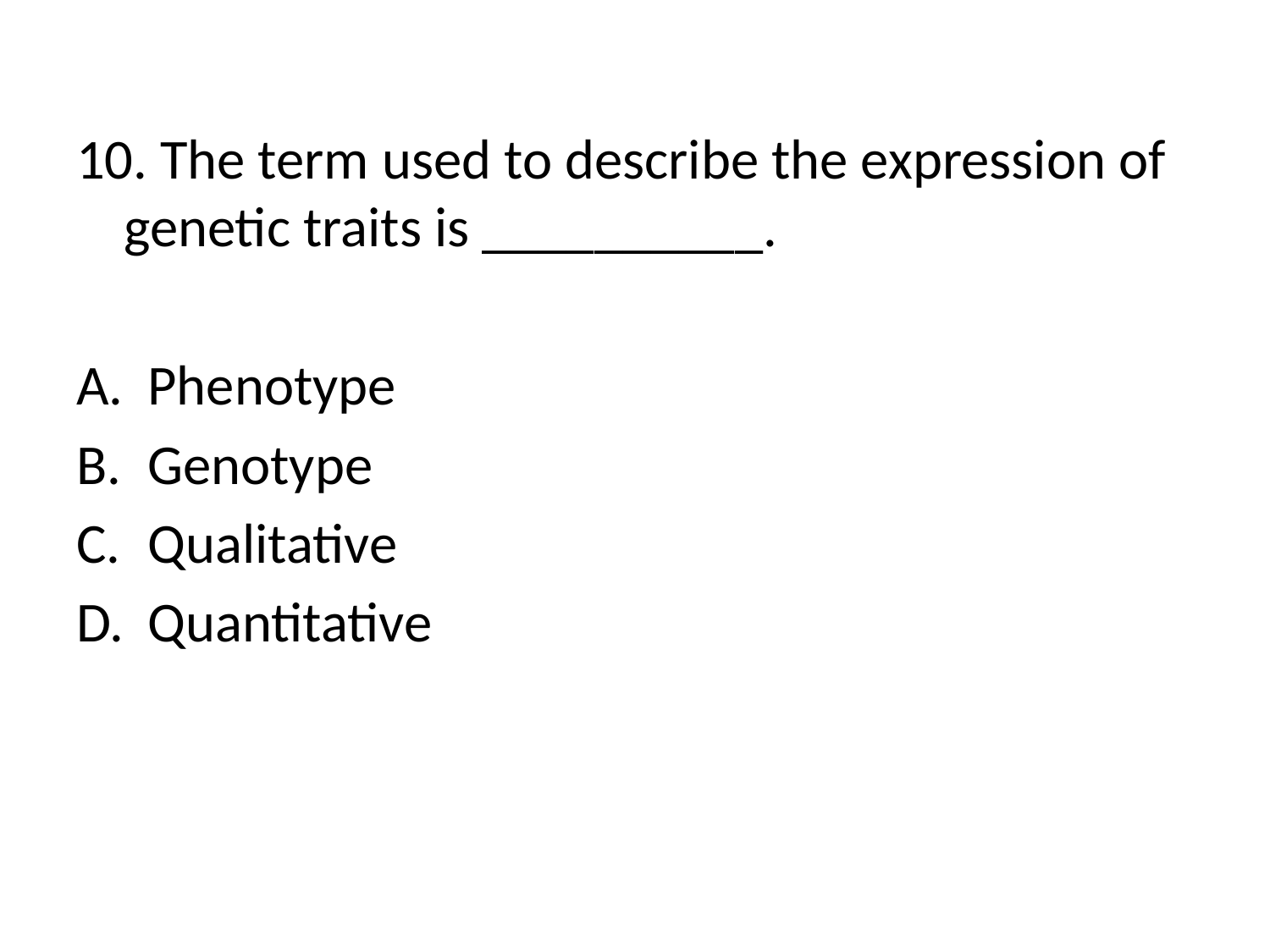

10. The term used to describe the expression of genetic traits is __________.

Phenotype
Genotype
Qualitative
Quantitative